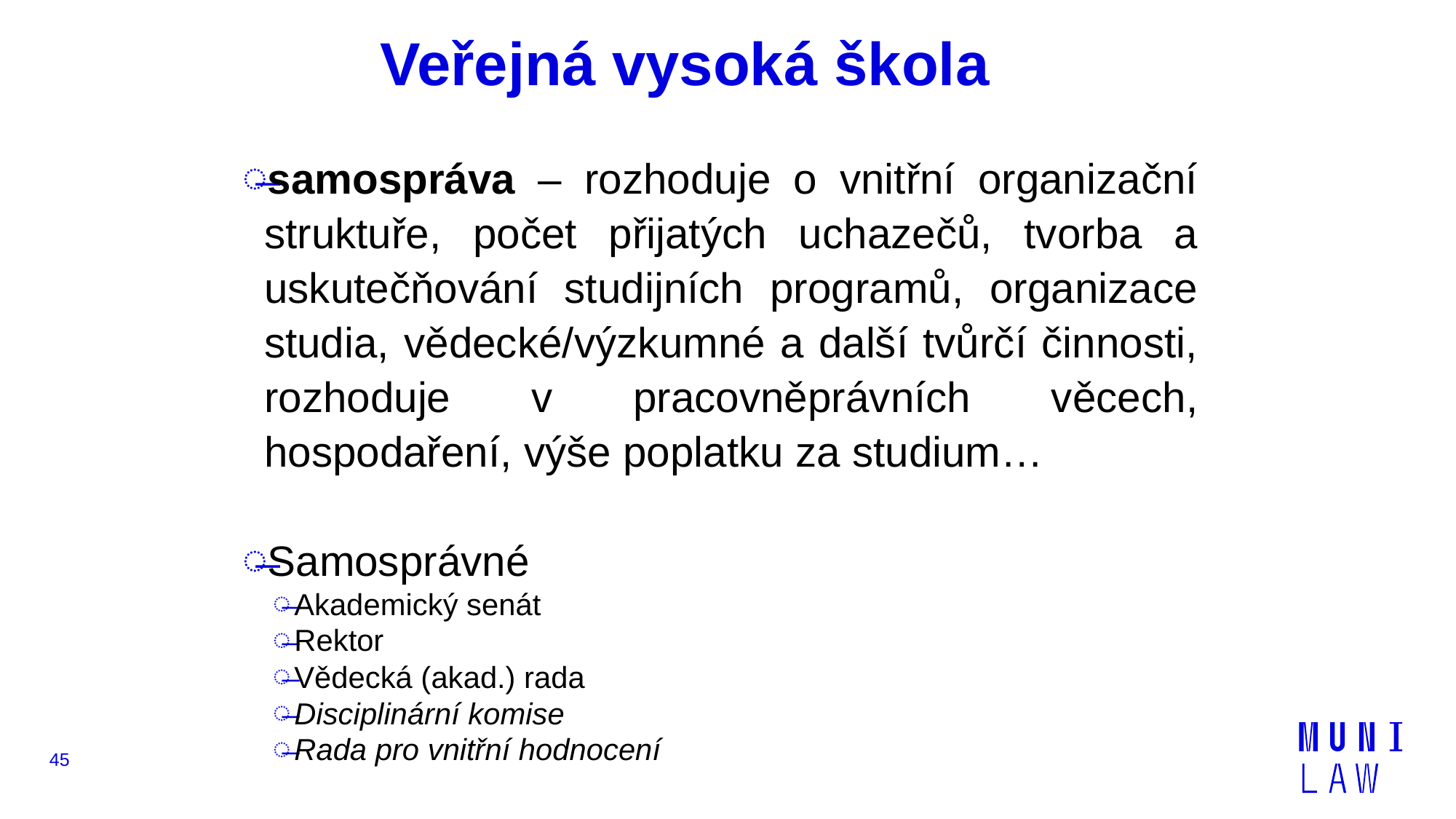

# Veřejná vysoká škola
samospráva – rozhoduje o vnitřní organizační struktuře, počet přijatých uchazečů, tvorba a uskutečňování studijních programů, organizace studia, vědecké/výzkumné a další tvůrčí činnosti, rozhoduje v pracovněprávních věcech, hospodaření, výše poplatku za studium…

Samosprávné
Akademický senát
Rektor
Vědecká (akad.) rada
Disciplinární komise
Rada pro vnitřní hodnocení

45